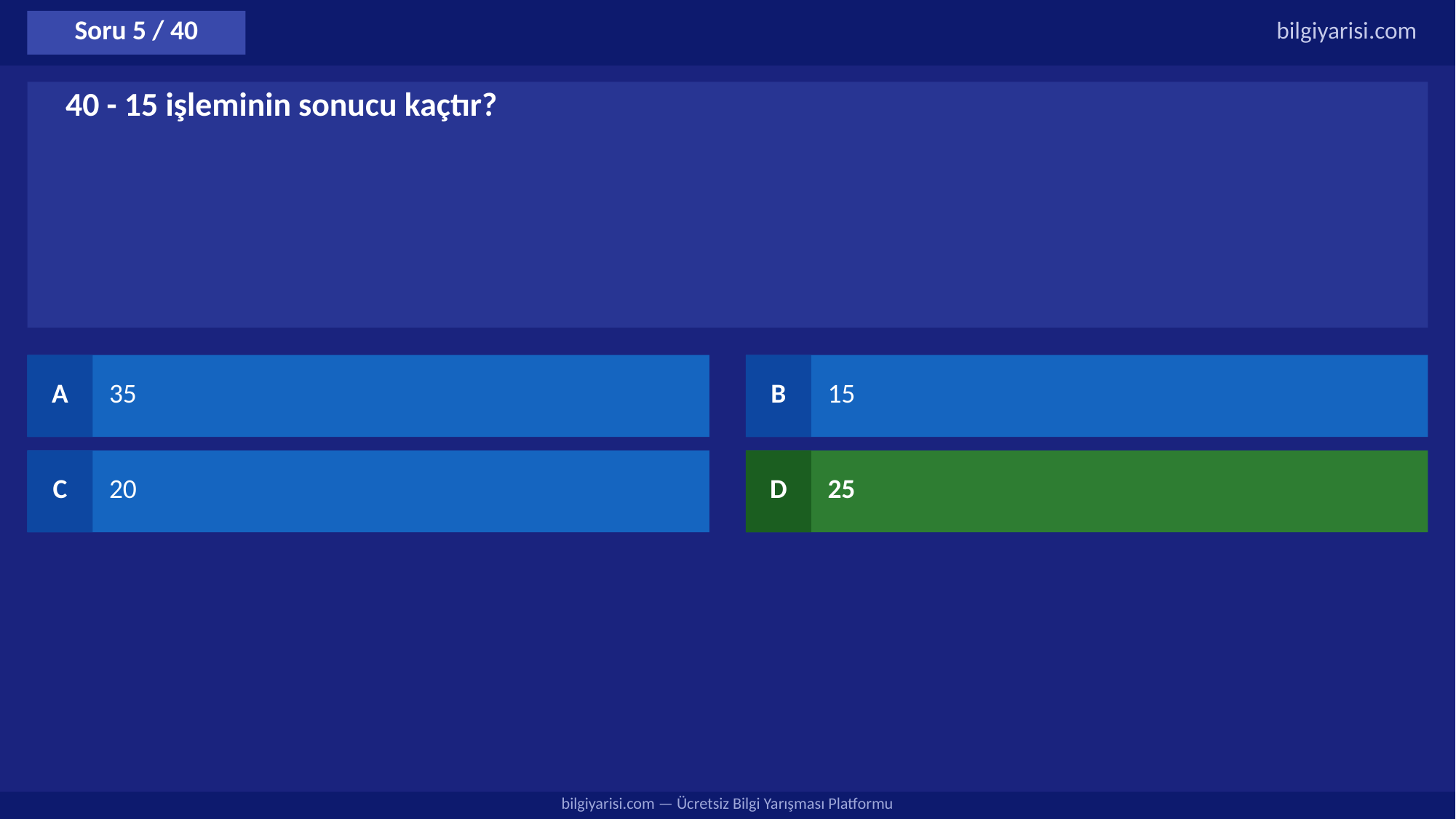

Soru 5 / 40
bilgiyarisi.com

40 - 15 işleminin sonucu kaçtır?

A
35

B
15

C
20

D
25
bilgiyarisi.com — Ücretsiz Bilgi Yarışması Platformu